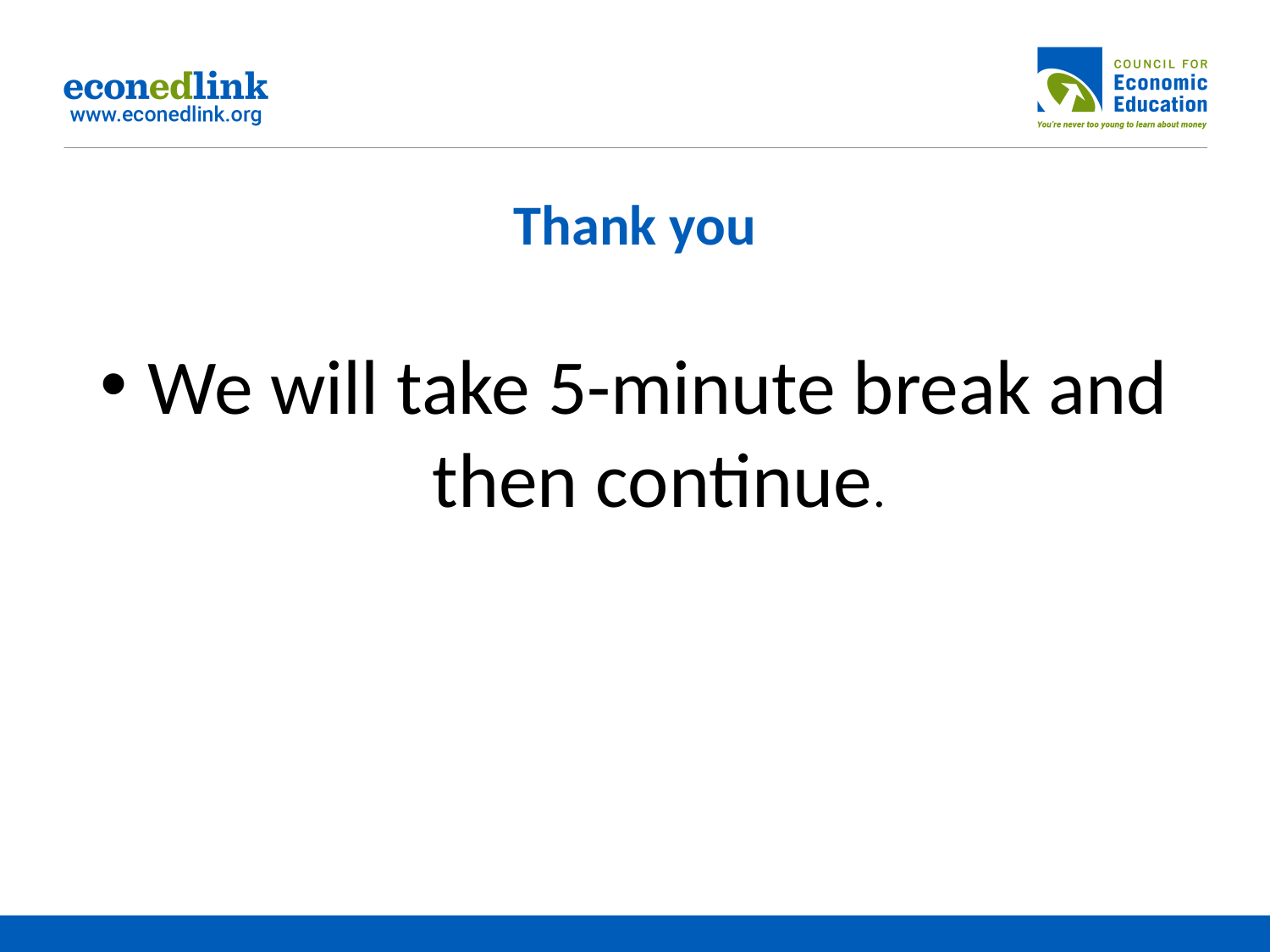

# Thank you
We will take 5-minute break and then continue.